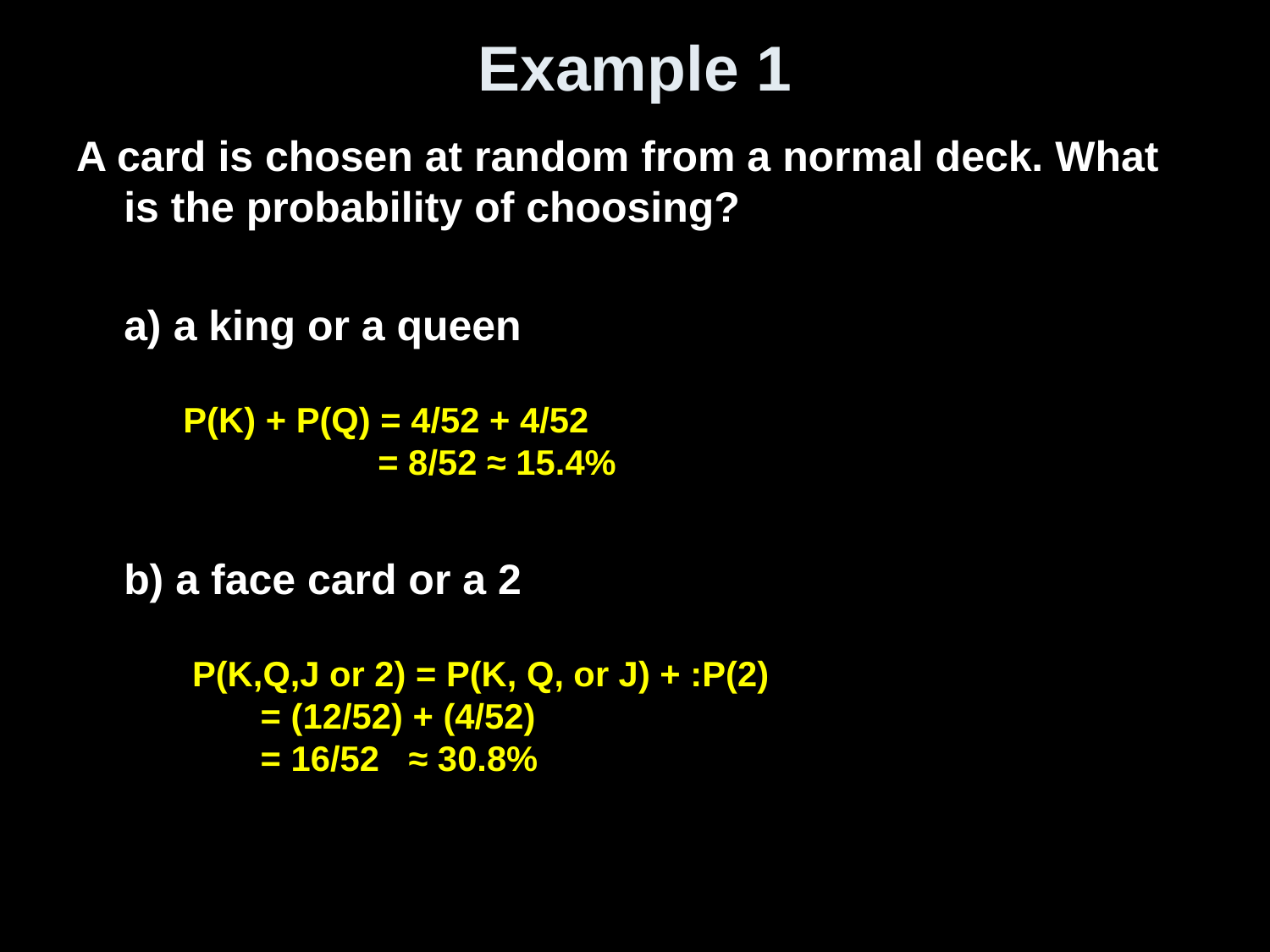

# Example 1
A card is chosen at random from a normal deck. What is the probability of choosing?

	a) a king or a queen
b) a face card or a 2

P(K) + P(Q) = 4/52 + 4/52
                    = 8/52 ≈ 15.4%
P(K,Q,J or 2) = P(K, Q, or J) + :P(2)
       = (12/52) + (4/52)
       = 16/52   ≈ 30.8%